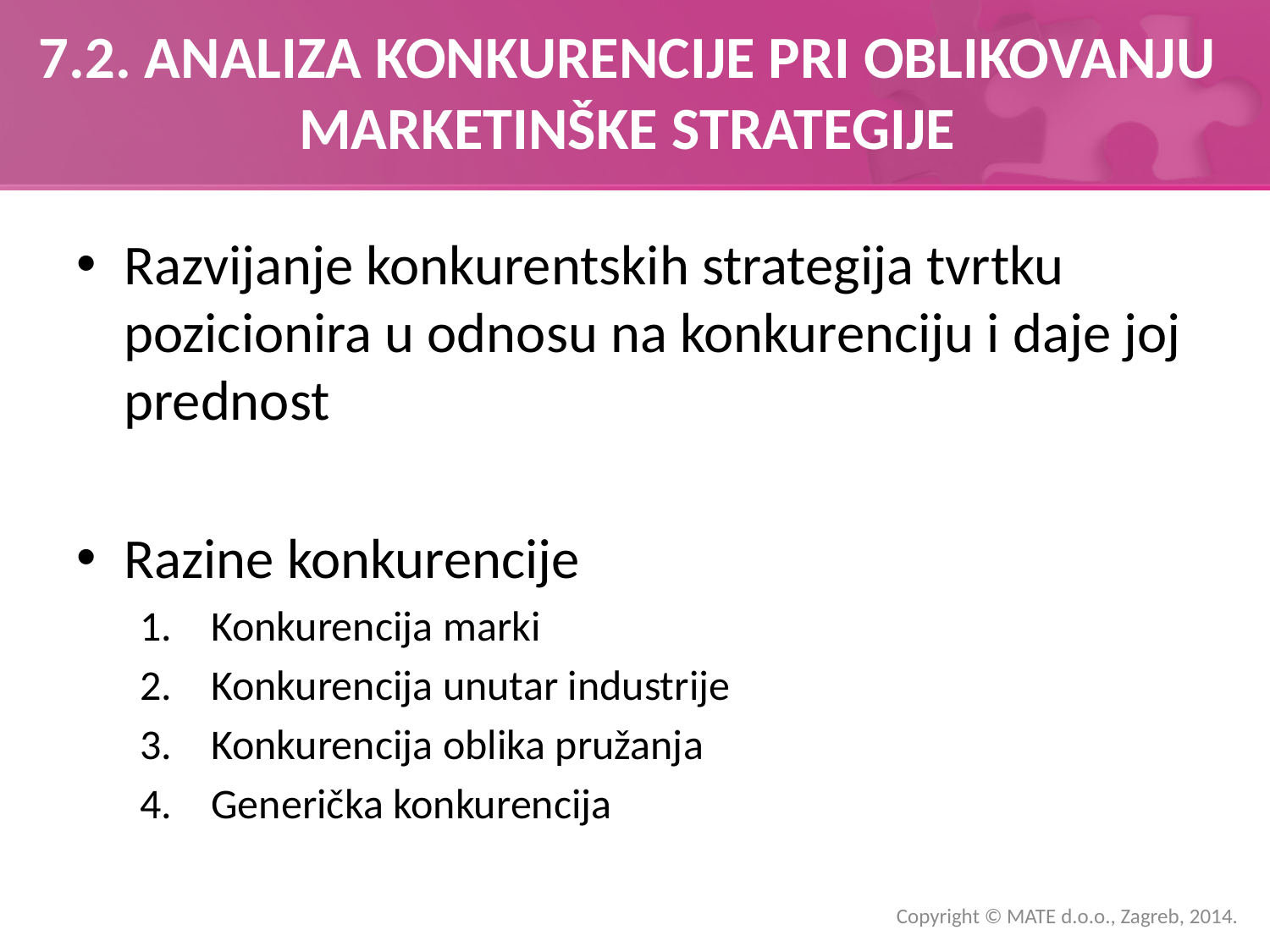

# 7.2. ANALIZA KONKURENCIJE PRI OBLIKOVANJU MARKETINŠKE STRATEGIJE
Razvijanje konkurentskih strategija tvrtku pozicionira u odnosu na konkurenciju i daje joj prednost

Razine konkurencije
Konkurencija marki
Konkurencija unutar industrije
Konkurencija oblika pružanja
Generička konkurencija
Copyright © MATE d.o.o., Zagreb, 2014.